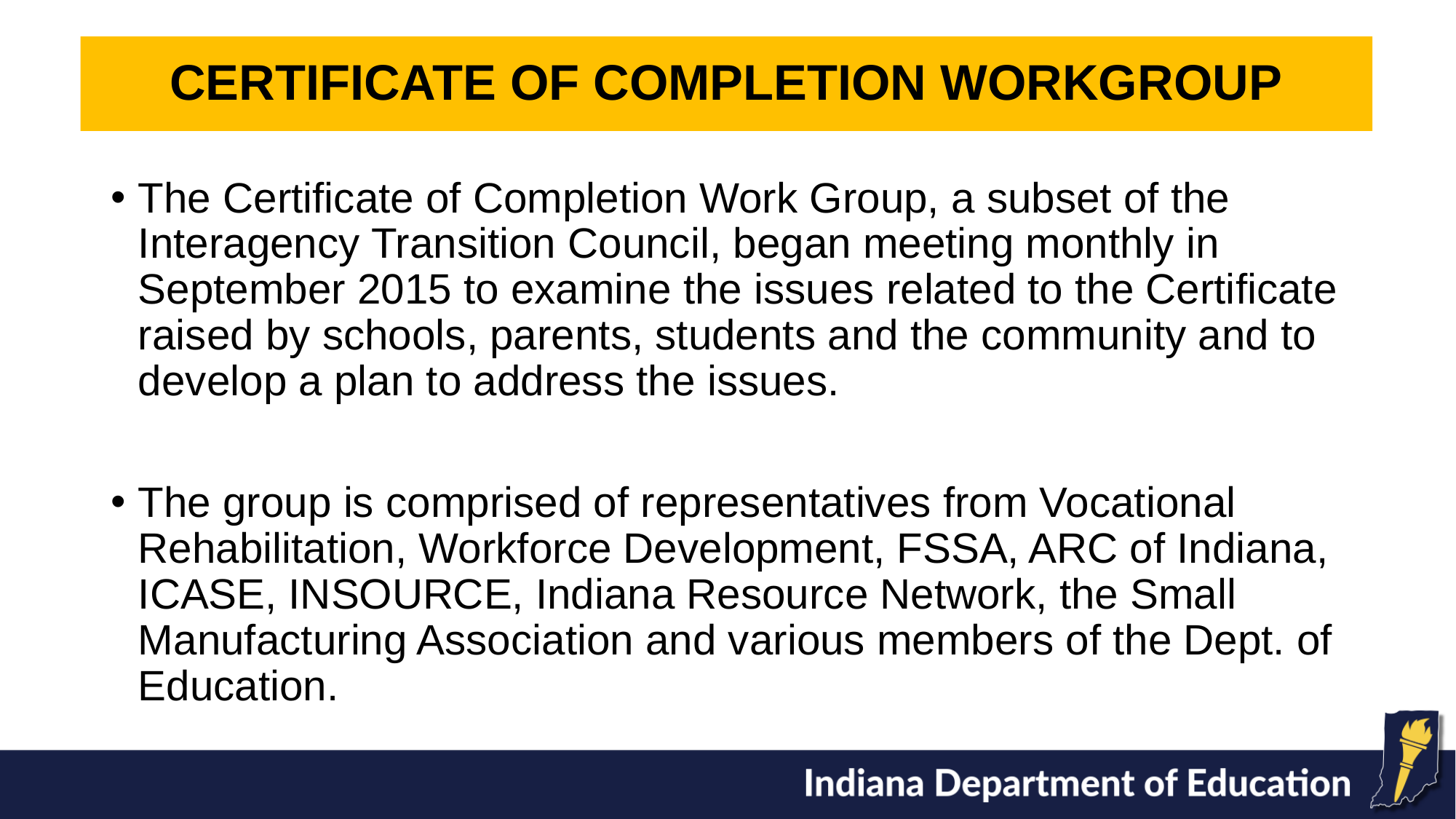

CERTIFICATE OF COMPLETION WORKGROUP
The Certificate of Completion Work Group, a subset of the Interagency Transition Council, began meeting monthly in September 2015 to examine the issues related to the Certificate raised by schools, parents, students and the community and to develop a plan to address the issues.

The group is comprised of representatives from Vocational Rehabilitation, Workforce Development, FSSA, ARC of Indiana, ICASE, INSOURCE, Indiana Resource Network, the Small Manufacturing Association and various members of the Dept. of Education.